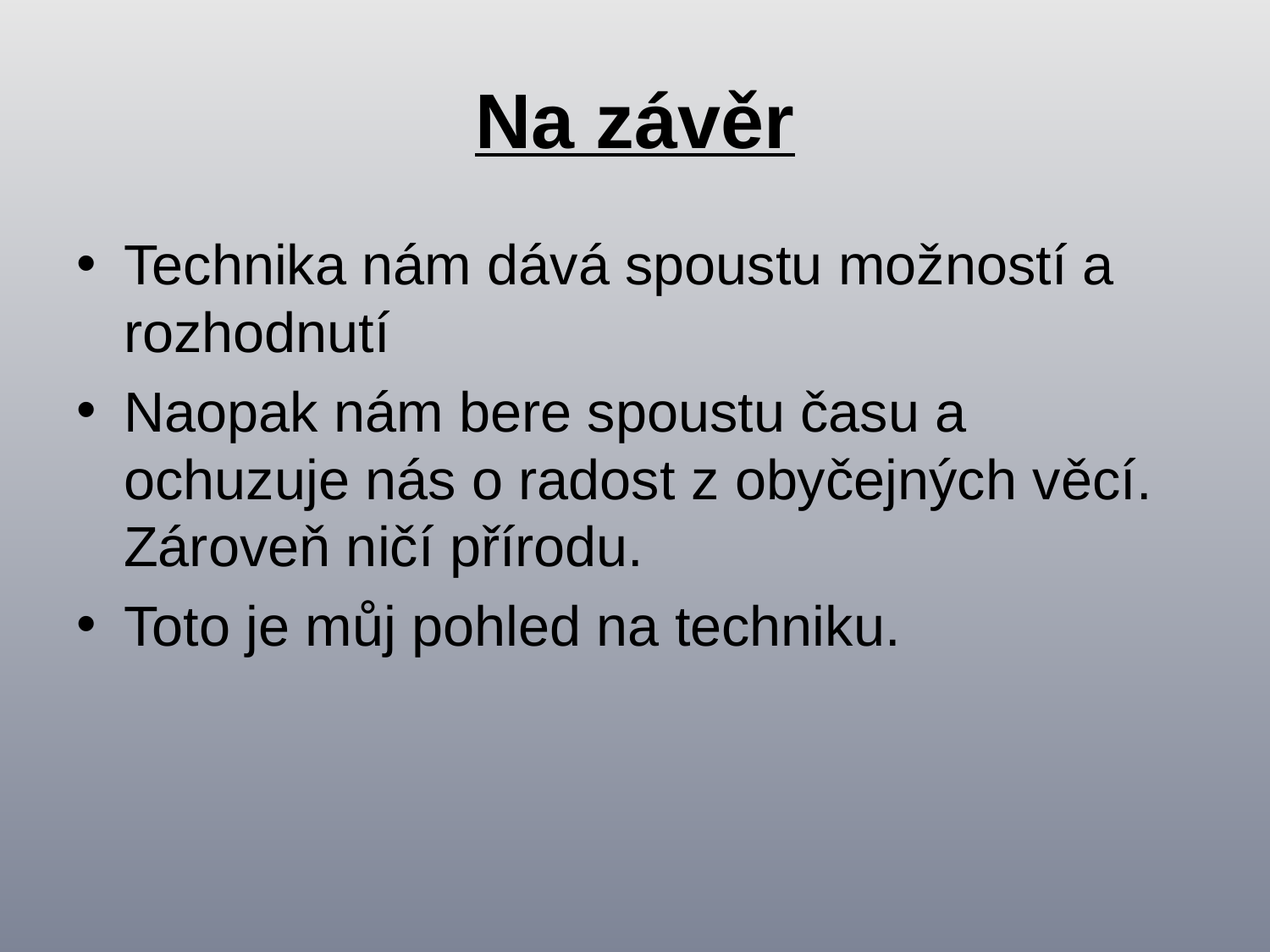

# Na závěr
Technika nám dává spoustu možností a rozhodnutí
Naopak nám bere spoustu času a ochuzuje nás o radost z obyčejných věcí. Zároveň ničí přírodu.
Toto je můj pohled na techniku.